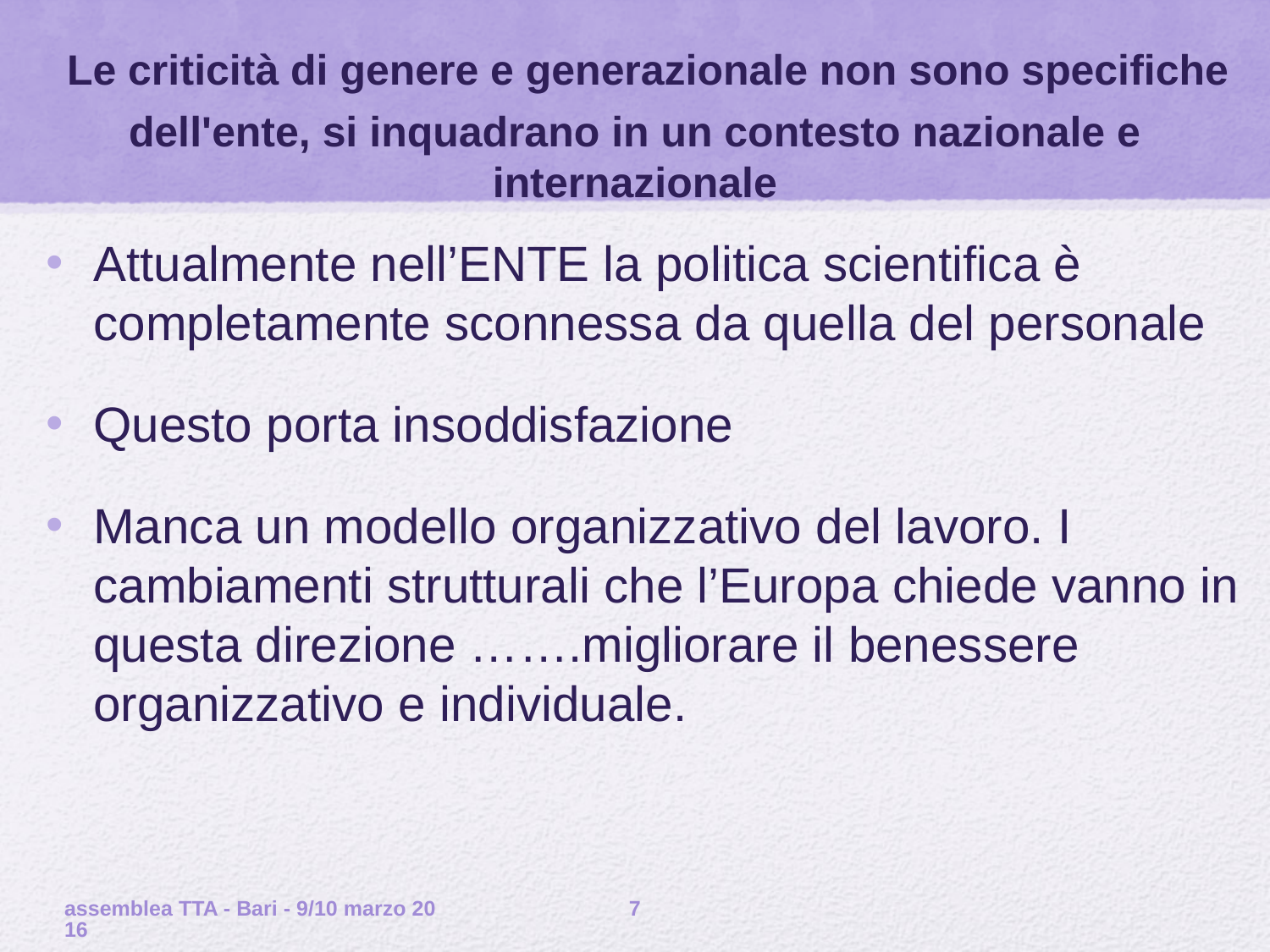

# Le criticità di genere e generazionale non sono specifiche dell'ente, si inquadrano in un contesto nazionale e internazionale
Attualmente nell’ENTE la politica scientifica è completamente sconnessa da quella del personale
Questo porta insoddisfazione
Manca un modello organizzativo del lavoro. I cambiamenti strutturali che l’Europa chiede vanno in questa direzione …….migliorare il benessere organizzativo e individuale.
assemblea TTA - Bari - 9/10 marzo 2016
7